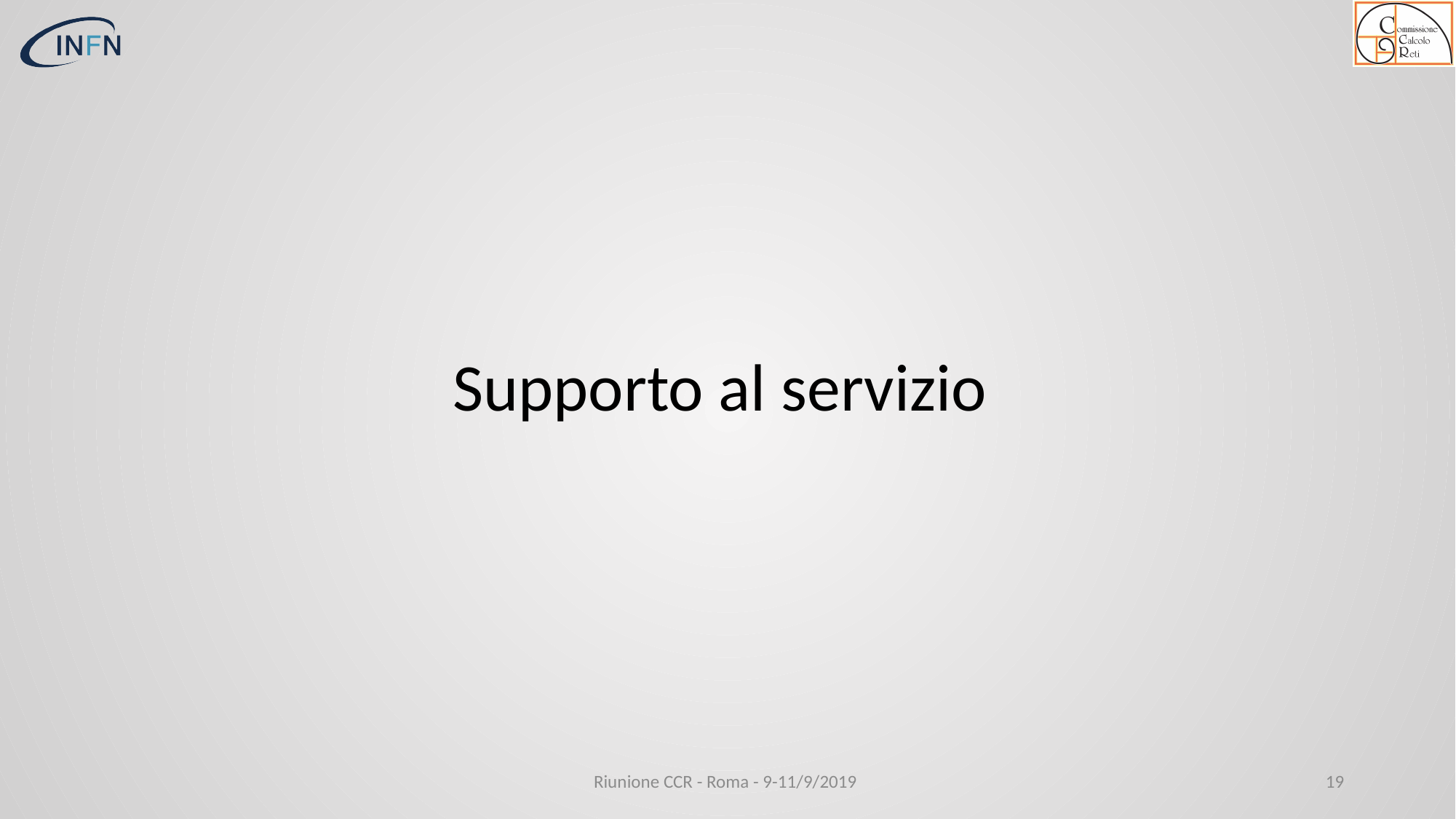

# Supporto al servizio
Riunione CCR - Roma - 9-11/9/2019
19